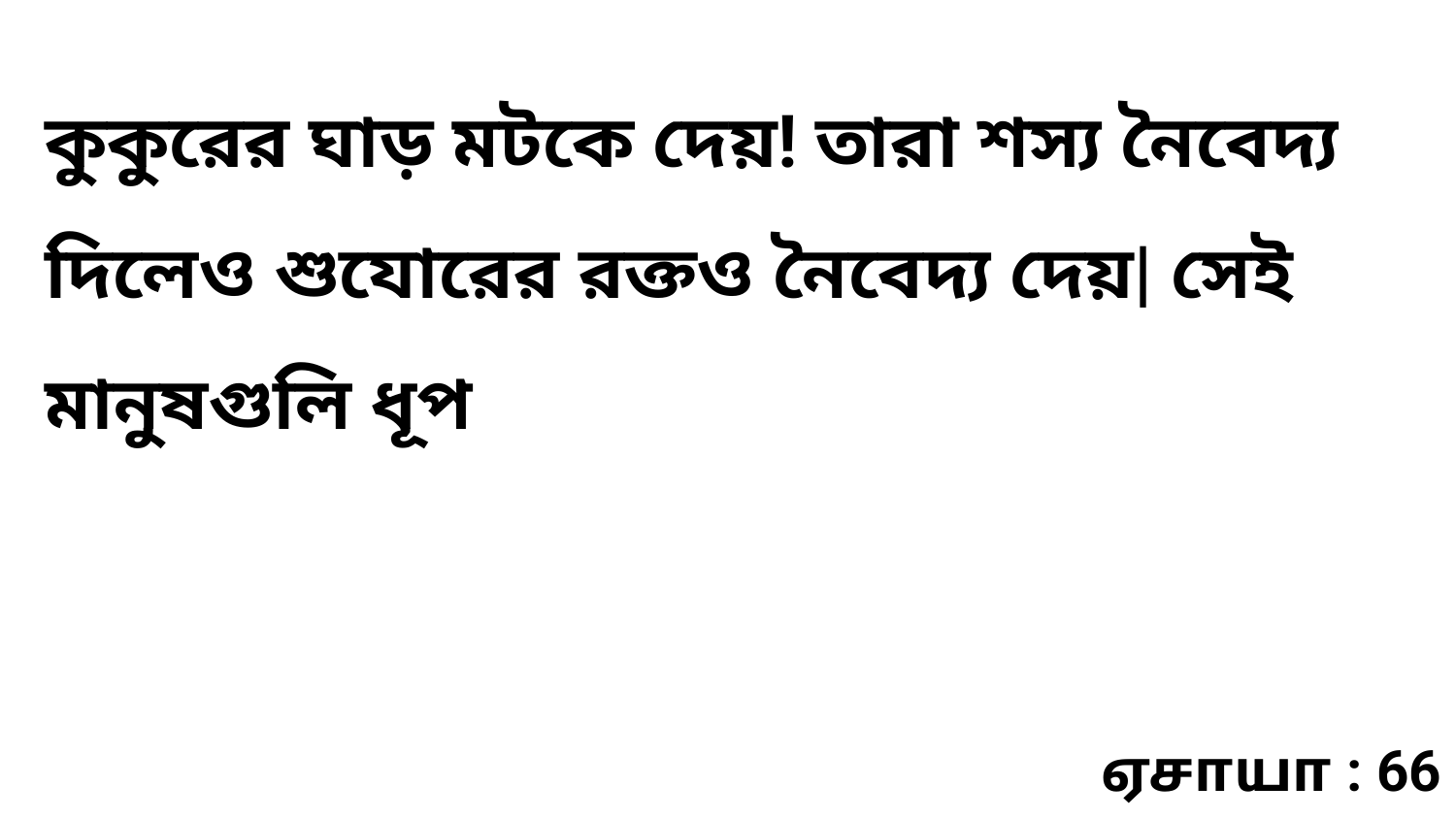

কুকুরের ঘাড় মটকে দেয়! তারা শস্য নৈবেদ্য দিলেও শুযোরের রক্তও নৈবেদ্য দেয়| সেই মানুষগুলি ধূপ
ஏசாயா : 66